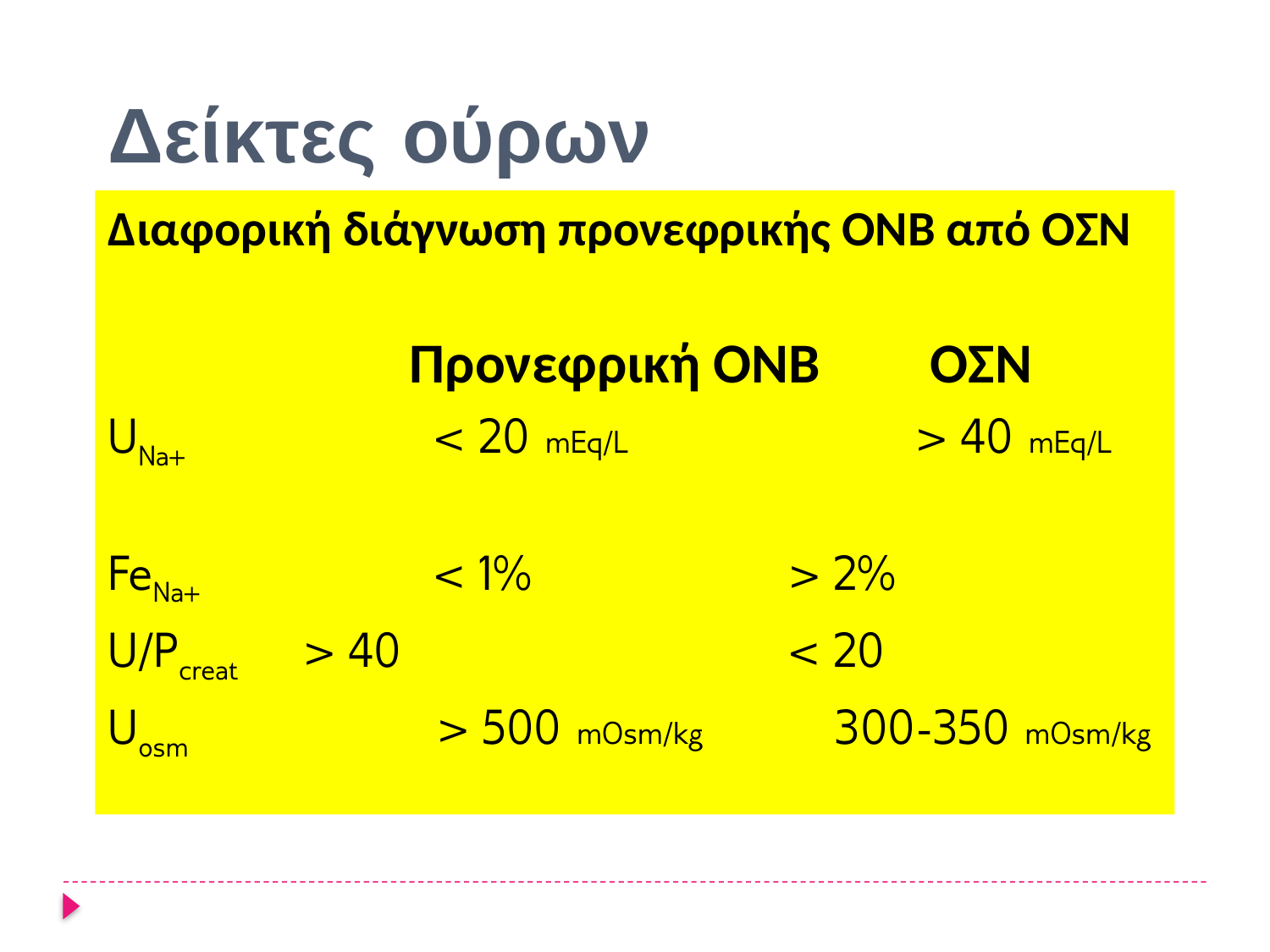

Δείκτες ούρων
Διαφορική διάγνωση προνεφρικής ΟΝΒ από ΟΣΝ
			Προνεφρική ΟΝΒ  	 ΟΣΝ
UNa+		  < 20 mEq/L	 		> 40 mEq/L
FeNa+		   < 1%			> 2%
U/Pcreat	  > 40				< 20
Uosm		  > 500 mOsm/kg	    300-350 mOsm/kg